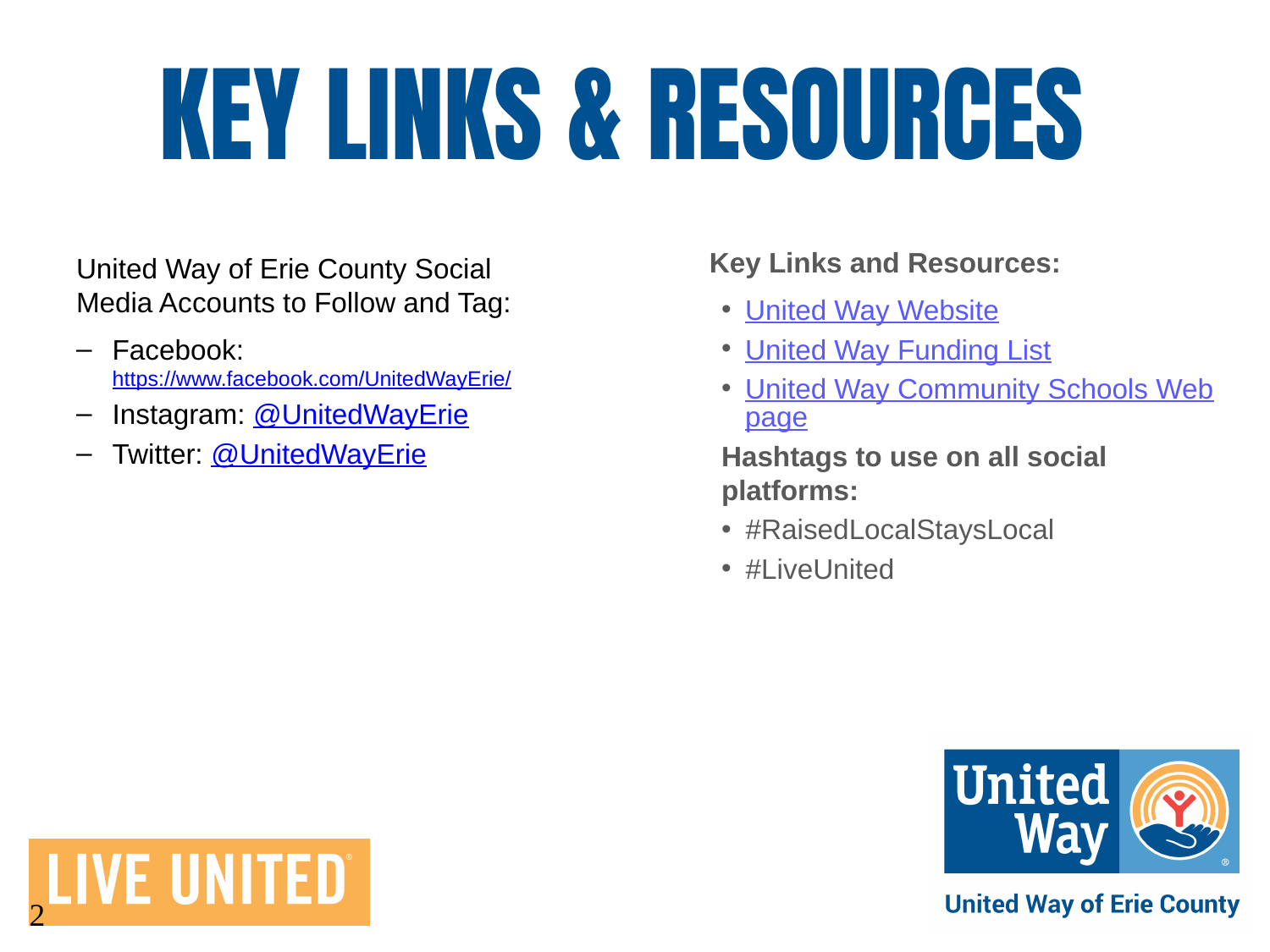

# KEY LINKS & RESOURCES
Key Links and Resources:
United Way Website
United Way Funding List
United Way Community Schools Webpage
Hashtags to use on all social platforms:
#RaisedLocalStaysLocal
#LiveUnited

United Way of Erie County Social Media Accounts to Follow and Tag:
Facebook: https://www.facebook.com/UnitedWayErie/
Instagram: @UnitedWayErie
Twitter: @UnitedWayErie
2